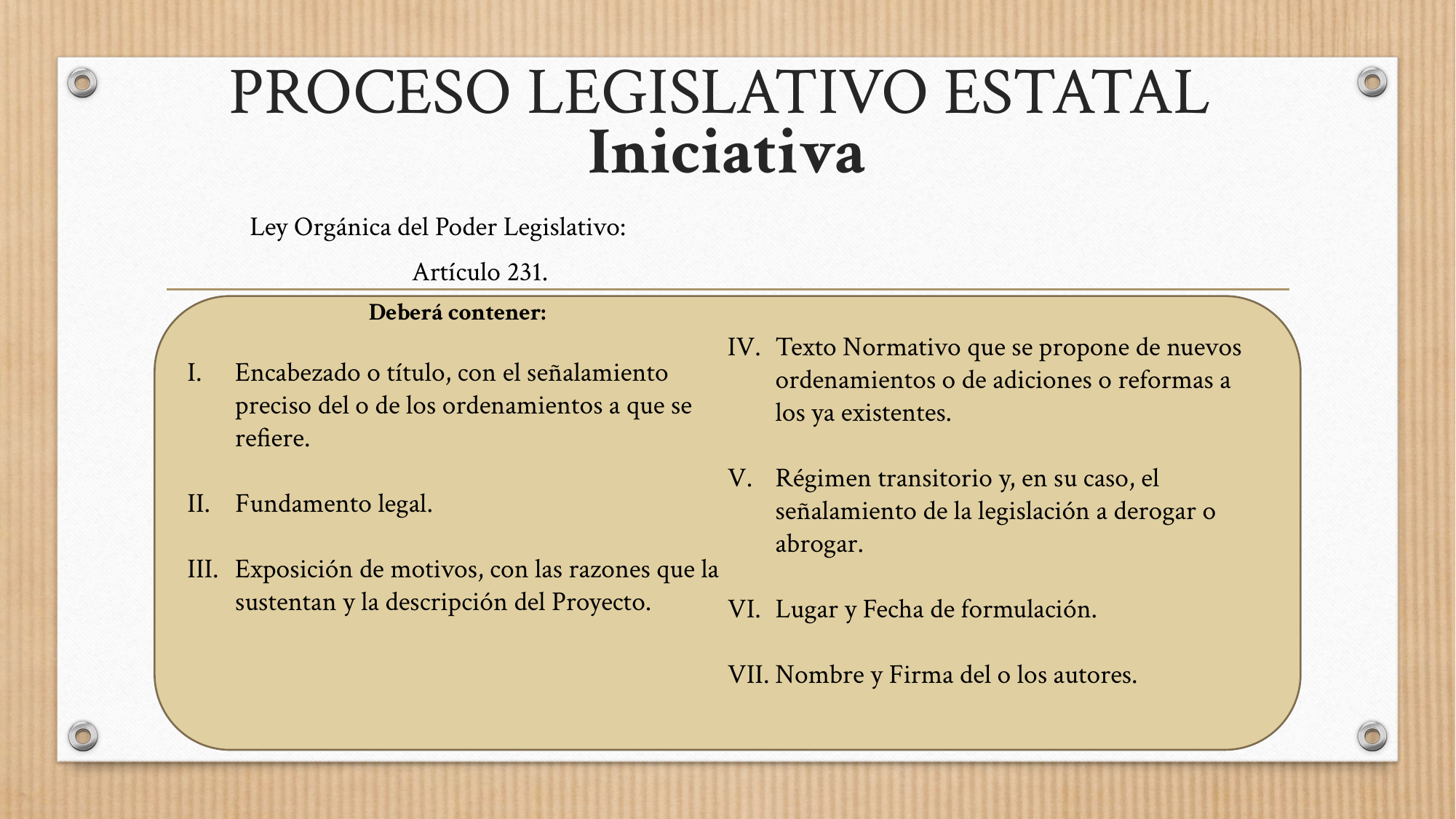

PROCESO LEGISLATIVO ESTATAL
# Iniciativa
Ley Orgánica del Poder Legislativo:
Artículo 231.

Deberá contener:

Encabezado o título, con el señalamiento preciso del o de los ordenamientos a que se refiere.

Fundamento legal.

Exposición de motivos, con las razones que la sustentan y la descripción del Proyecto.

Texto Normativo que se propone de nuevos ordenamientos o de adiciones o reformas a los ya existentes.

Régimen transitorio y, en su caso, el señalamiento de la legislación a derogar o abrogar.

Lugar y Fecha de formulación.

Nombre y Firma del o los autores.